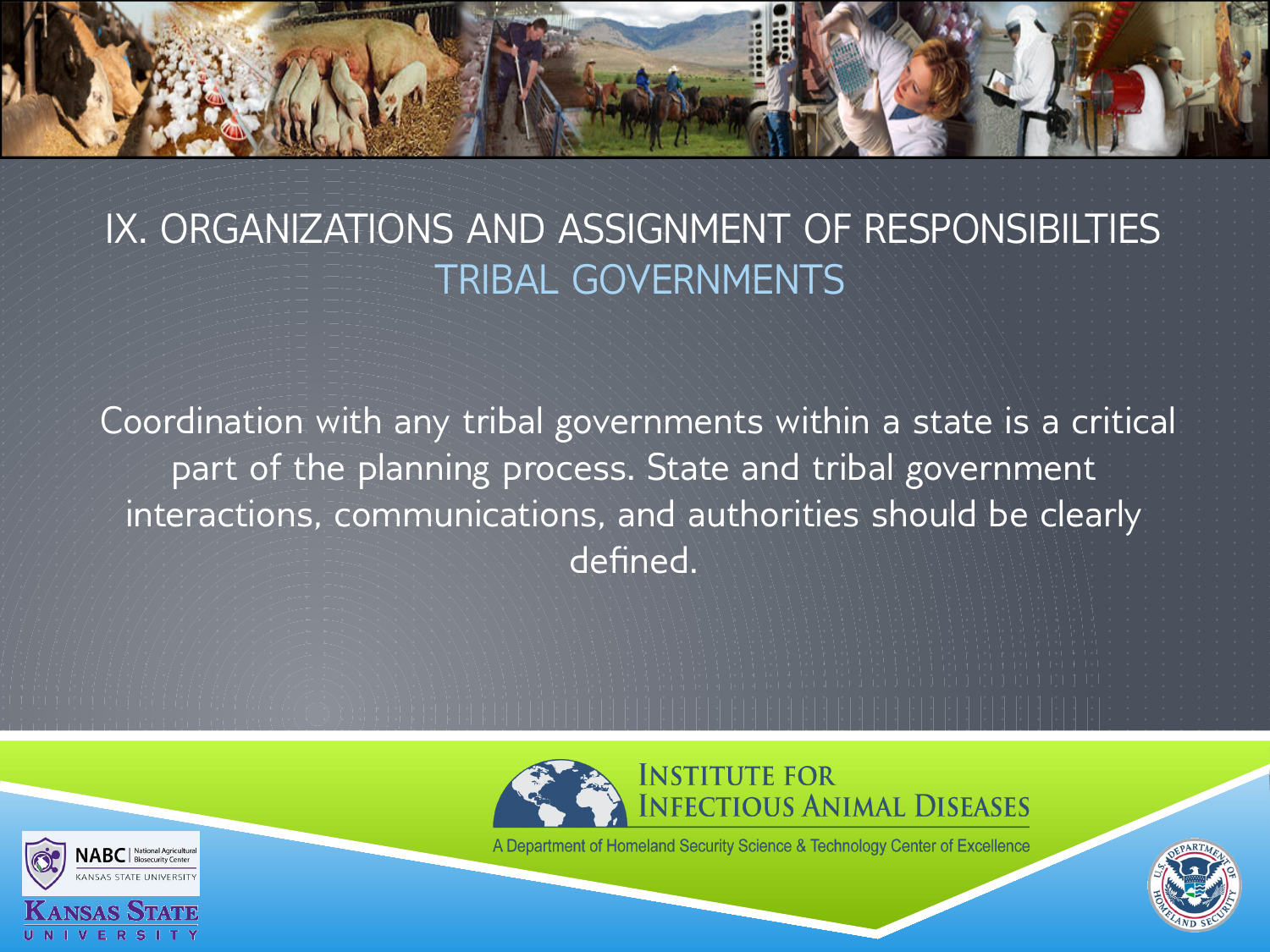

# IX. ORGANIZATIONS AND ASSIGNMENT OF RESPONSIBILTIES Tribal Governments
 Coordination with any tribal governments within a state is a critical part of the planning process. State and tribal government interactions, communications, and authorities should be clearly defined.